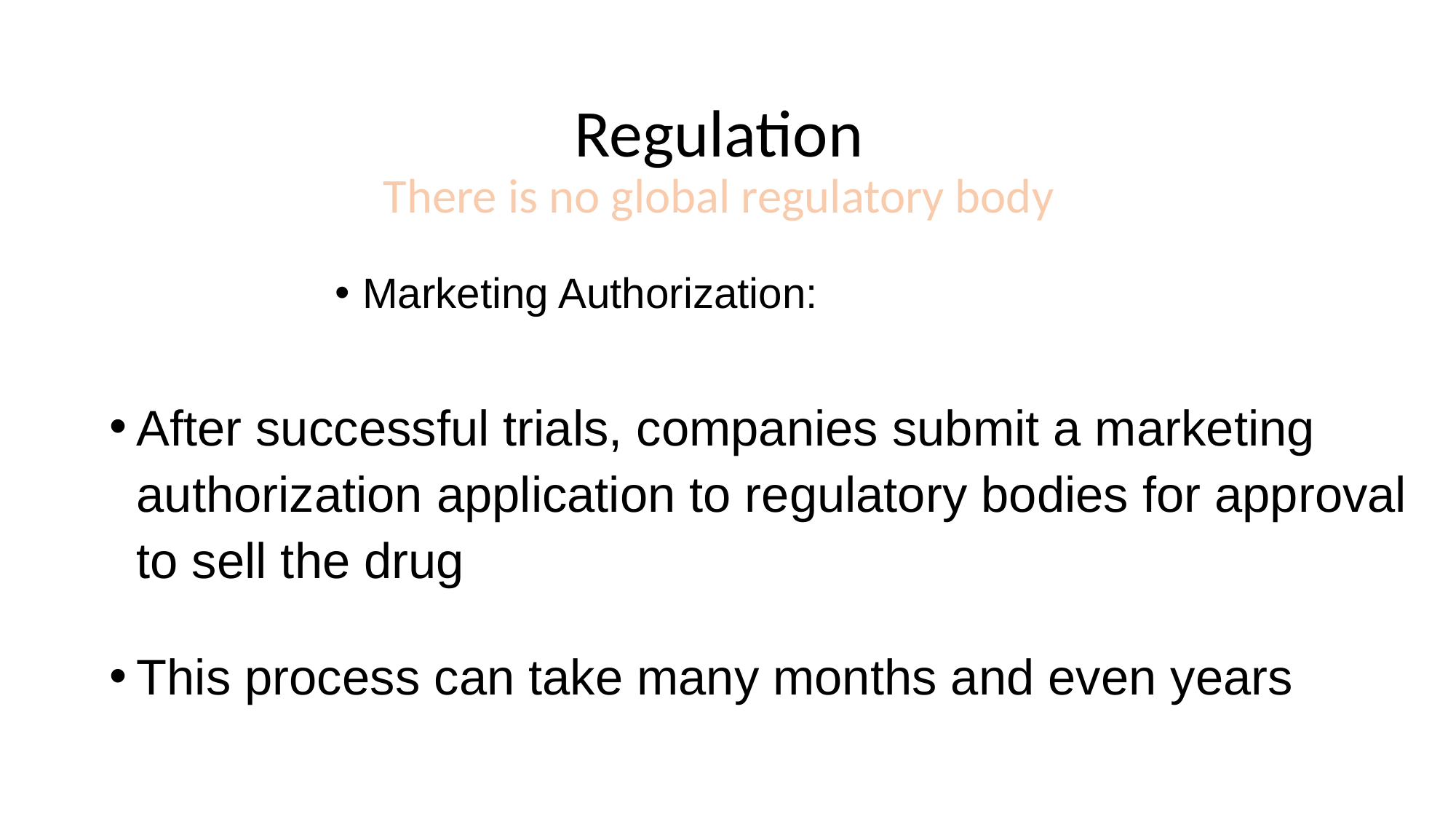

# Regulation There is no global regulatory body
Marketing Authorization:

After successful trials, companies submit a marketing authorization application to regulatory bodies for approval to sell the drug
This process can take many months and even years
47